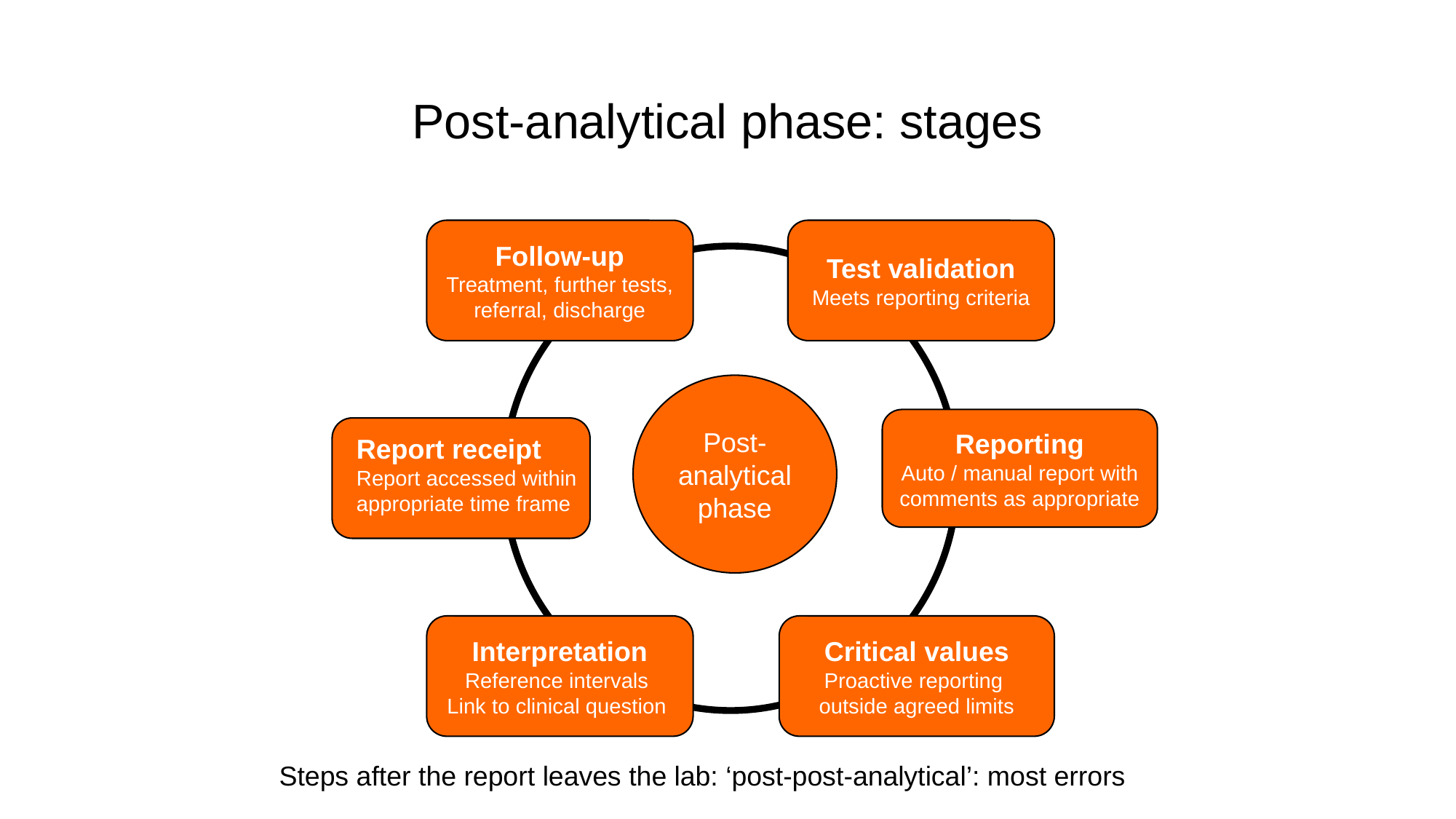

# Post-analytical phase: stages

Follow-up
Treatment, further tests, referral, discharge

Test validation
Meets reporting criteria

Post-analytical
phase
Reporting
Auto / manual report with comments as appropriate

Report receipt
Report accessed within
appropriate time frame

Interpretation
Reference intervals
Link to clinical question

Critical values
Proactive reporting  outside agreed limits

Steps after the report leaves the lab: ‘post-post-analytical’: most errors